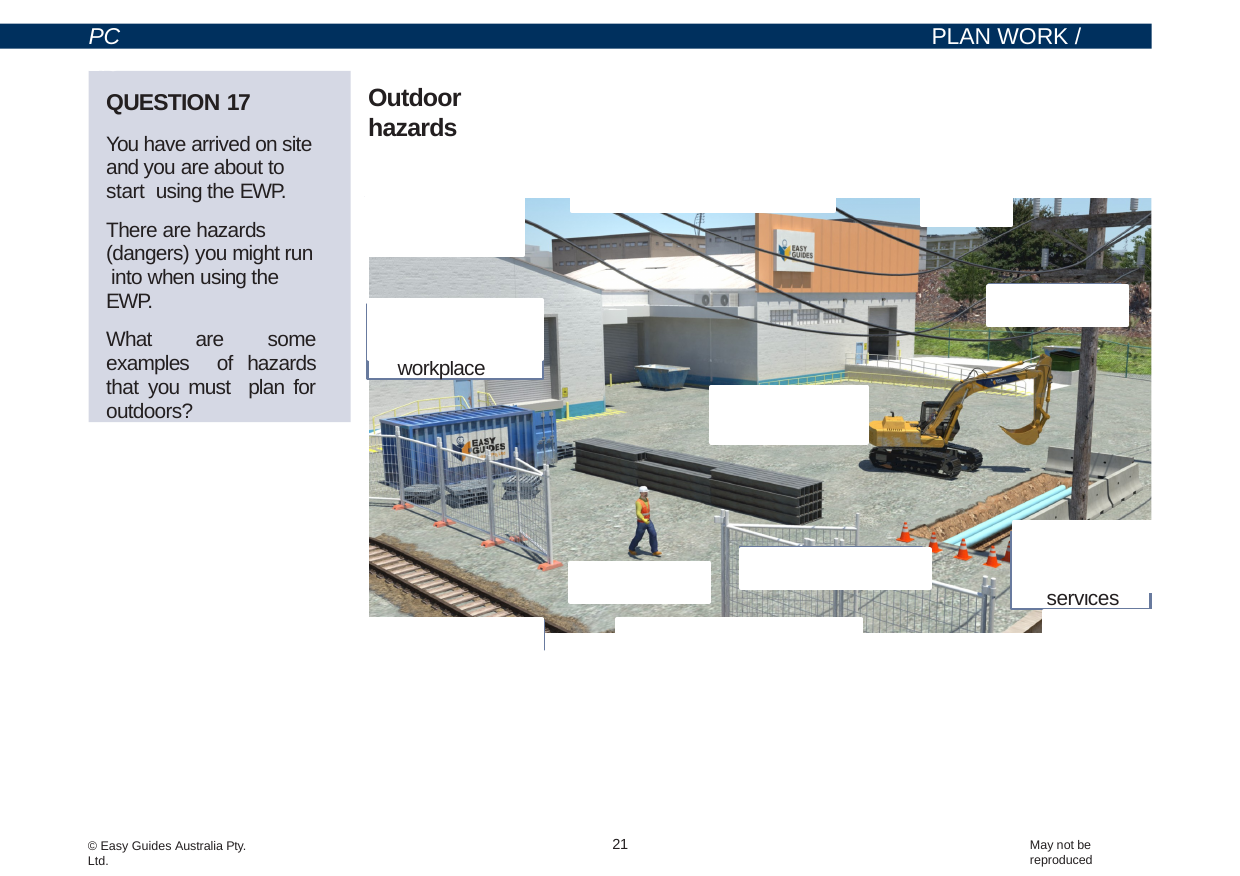

PC 1.5
PLAN WORK / TASK
QUESTION 17
You have arrived on site  and you are about to start  using the EWP.
There are hazards  (dangers) you might run  into when using the EWP.
What are some examples  of hazards that you must  plan for outdoors?
Outdoor hazards

Wind, lightning or rain

Overhead service lines

Trees

Surrounding
buildings

Powerlines

Hazards unique to  the workplace

Other vehicles/
equipment

Underground  services
Ground conditions

Pedestrians

Bridges

Railway crossings

Pavement obstructions
(speed humps)
21
May not be reproduced
© Easy Guides Australia Pty. Ltd.